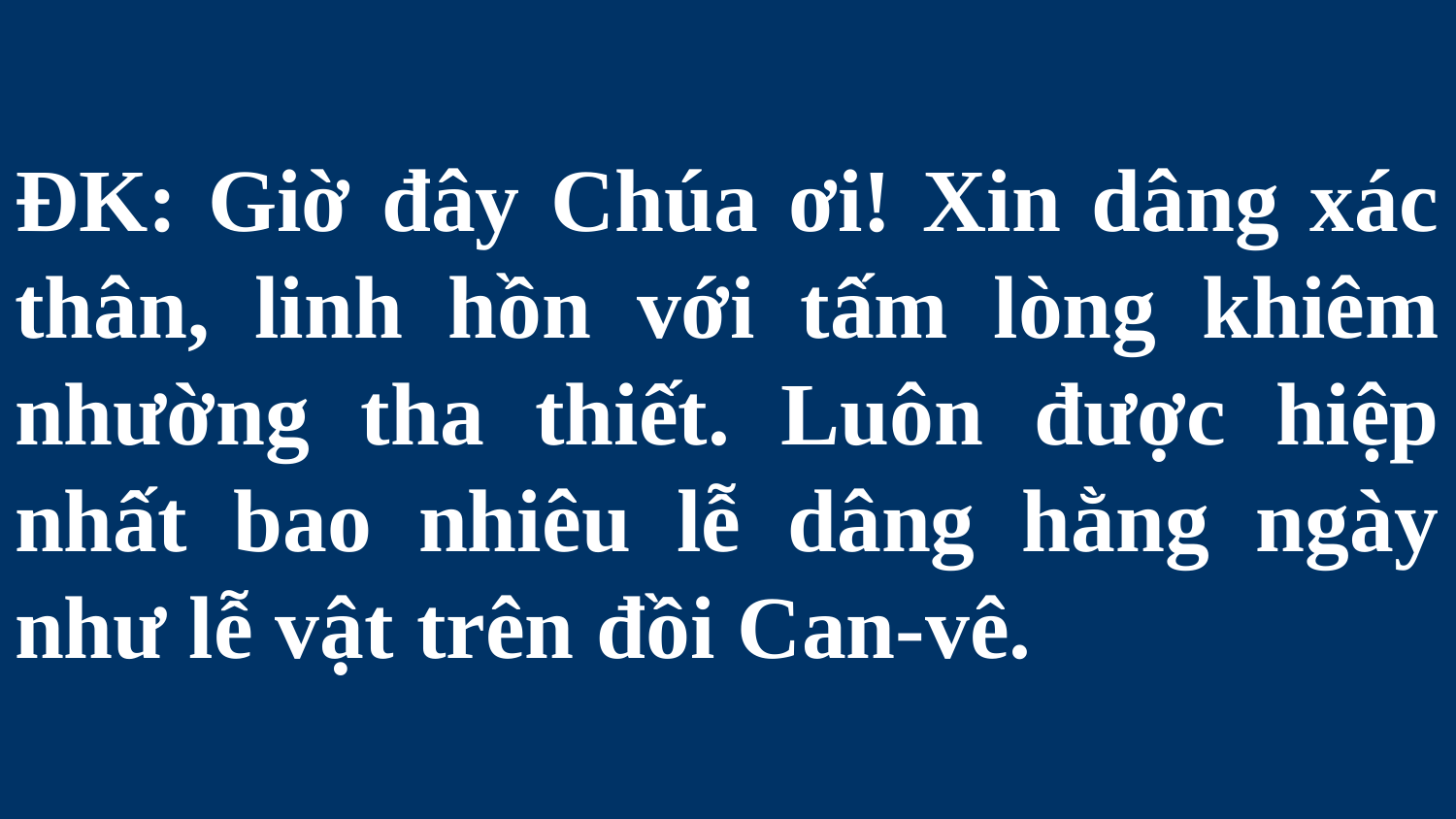

# ĐK: Giờ đây Chúa ơi! Xin dâng xác thân, linh hồn với tấm lòng khiêm nhường tha thiết. Luôn được hiệp nhất bao nhiêu lễ dâng hằng ngày như lễ vật trên đồi Can-vê.